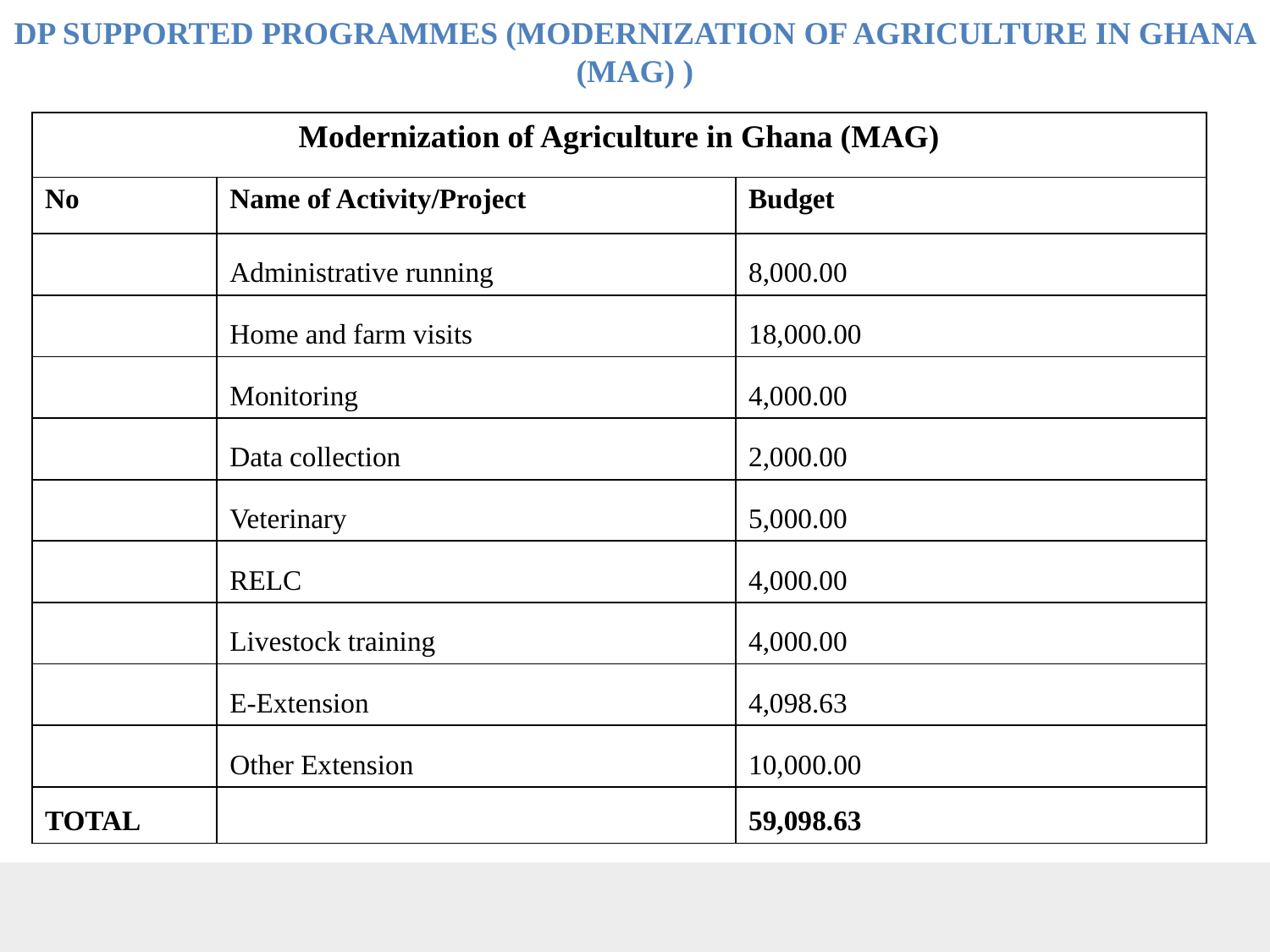

# DP SUPPORTED PROGRAMMES (MODERNIZATION OF AGRICULTURE IN GHANA (MAG) )
| Modernization of Agriculture in Ghana (MAG) |  |  |
| --- | --- | --- |
| No | Name of Activity/Project | Budget |
|  | Administrative running | 8,000.00 |
|  | Home and farm visits | 18,000.00 |
|  | Monitoring | 4,000.00 |
|  | Data collection | 2,000.00 |
|  | Veterinary | 5,000.00 |
|  | RELC | 4,000.00 |
|  | Livestock training | 4,000.00 |
|  | E-Extension | 4,098.63 |
|  | Other Extension | 10,000.00 |
| TOTAL |  | 59,098.63 |

77